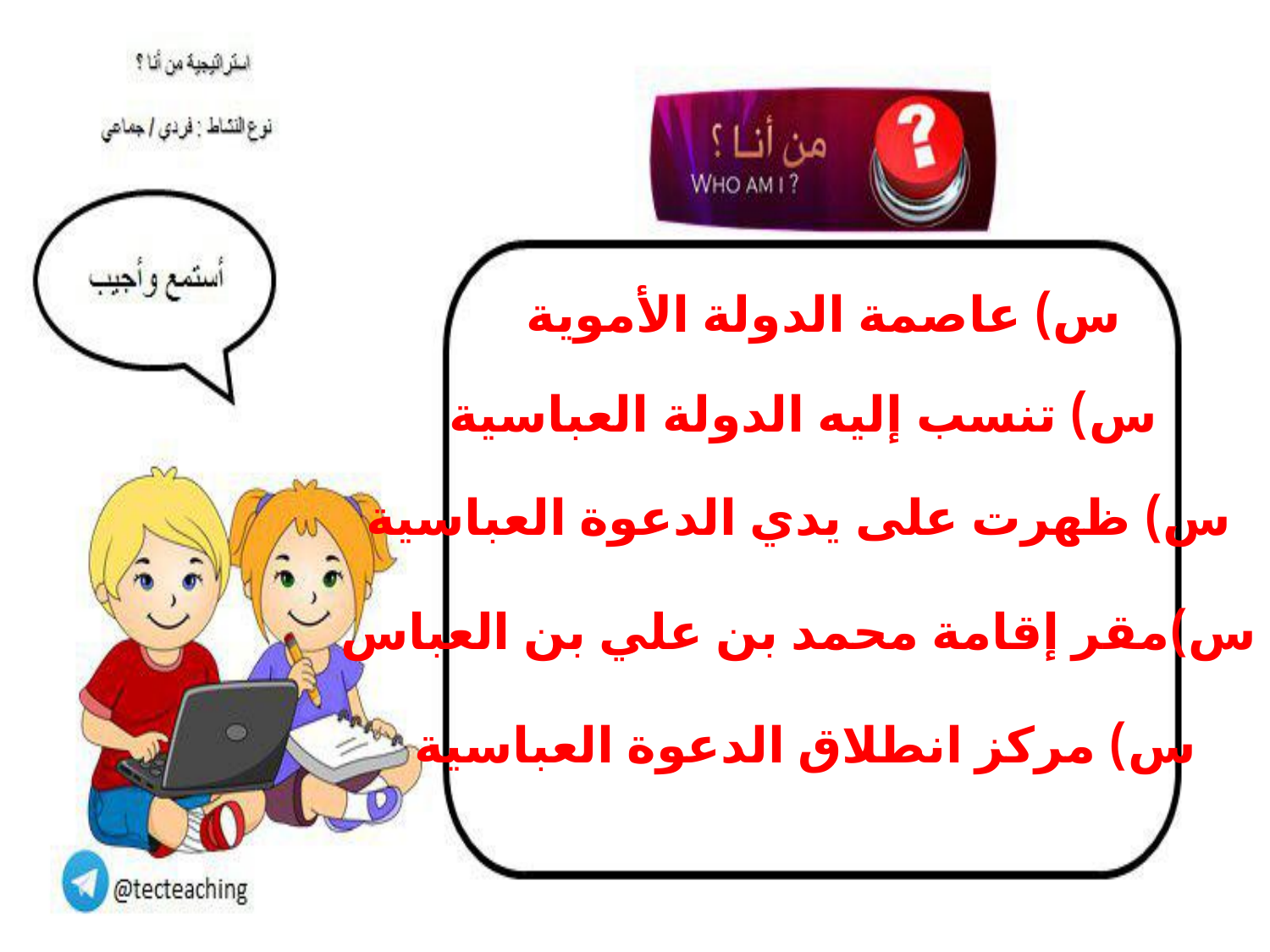

س) عاصمة الدولة الأموية
س) تنسب إليه الدولة العباسية
س) ظهرت على يدي الدعوة العباسية
س)مقر إقامة محمد بن علي بن العباس
س) مركز انطلاق الدعوة العباسية